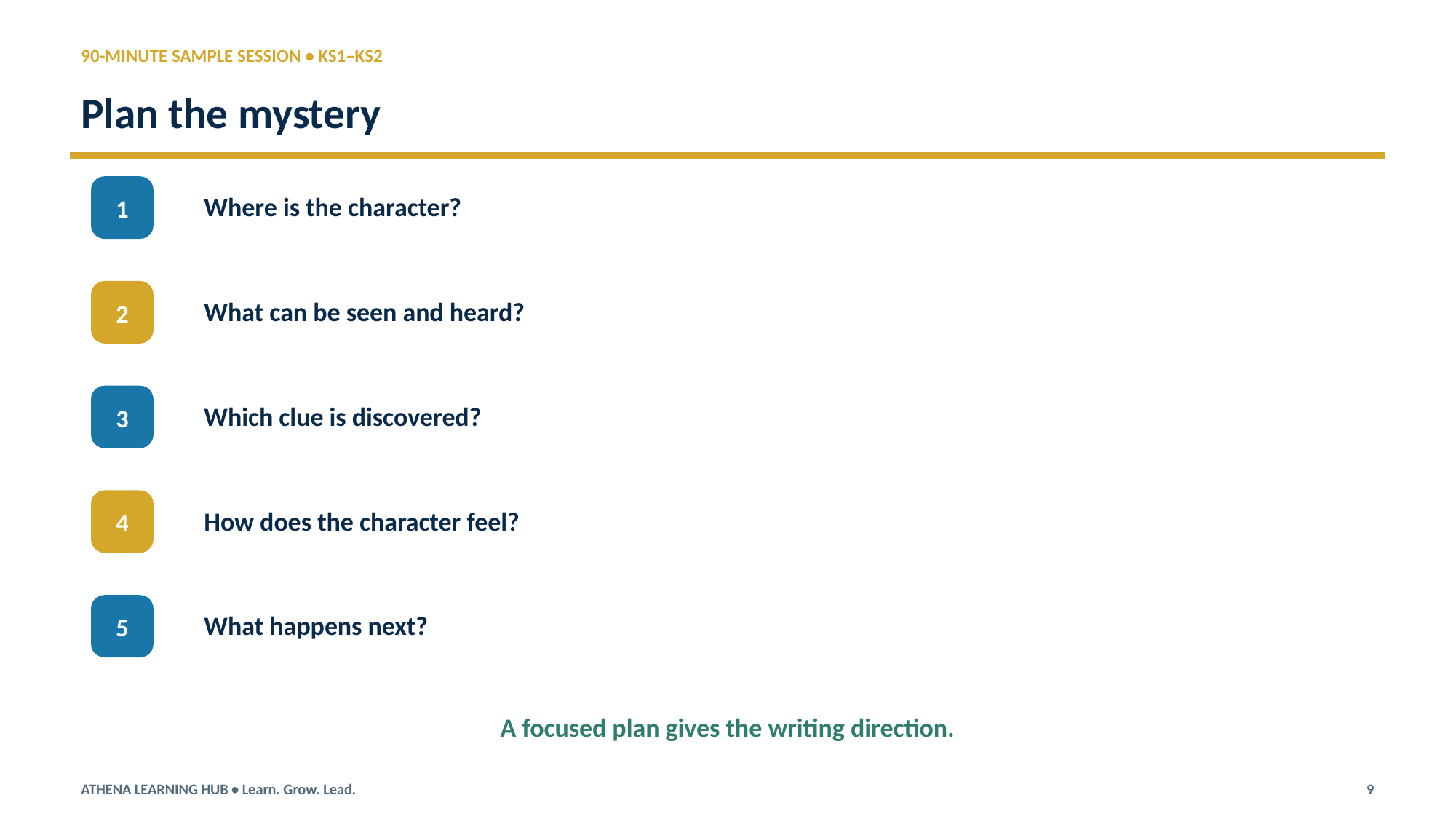

90-MINUTE SAMPLE SESSION • KS1–KS2
Plan the mystery

Where is the character?
1

What can be seen and heard?
2

Which clue is discovered?
3

How does the character feel?
4

What happens next?
5
A focused plan gives the writing direction.
ATHENA LEARNING HUB • Learn. Grow. Lead.
9